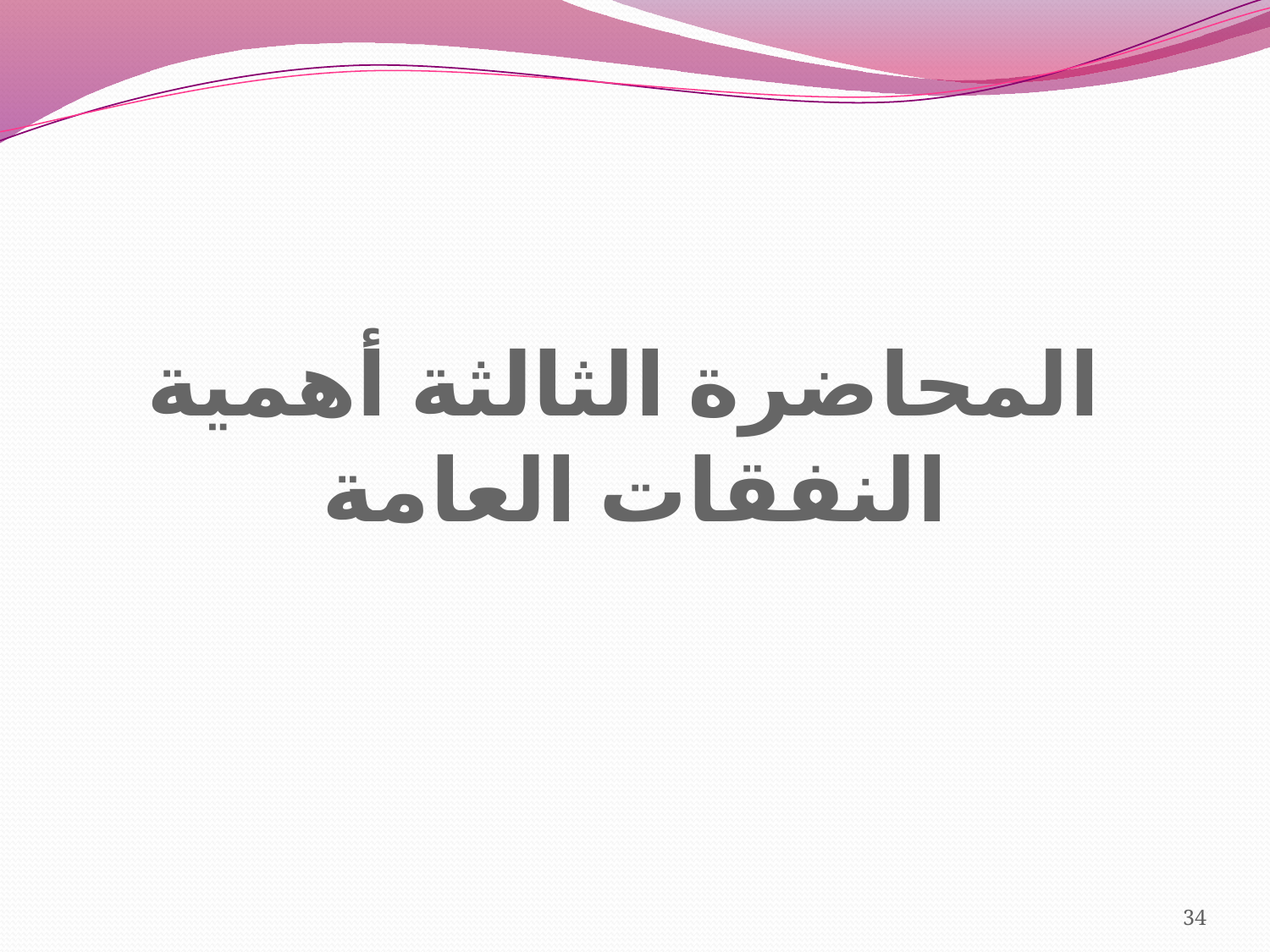

# المحاضرة الثالثة أهمية النفقات العامة

34